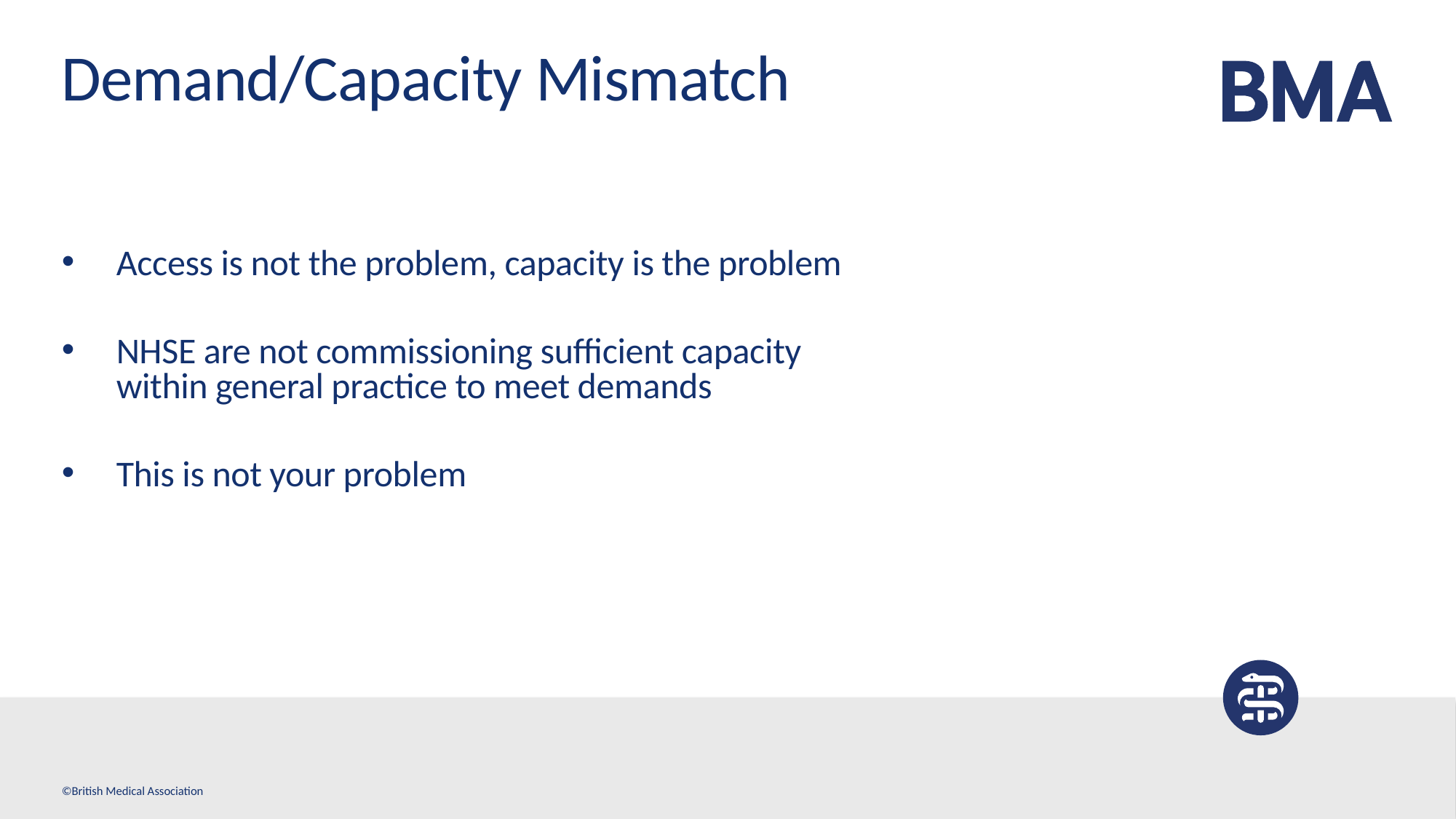

# Demand/Capacity Mismatch

Access is not the problem, capacity is the problem

NHSE are not commissioning sufficient capacity within general practice to meet demands

This is not your problem